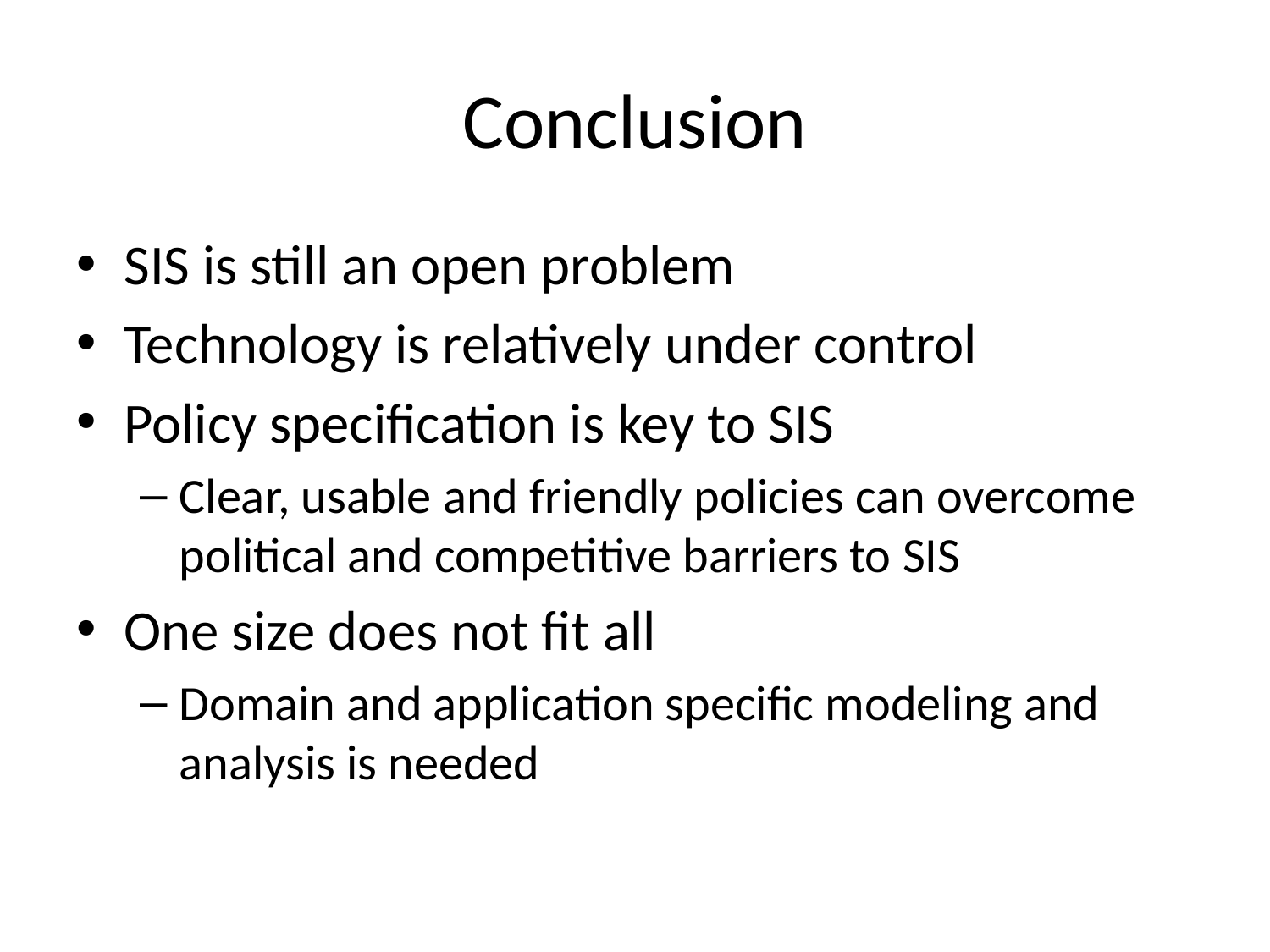

# Conclusion
SIS is still an open problem
Technology is relatively under control
Policy specification is key to SIS
Clear, usable and friendly policies can overcome political and competitive barriers to SIS
One size does not fit all
Domain and application specific modeling and analysis is needed